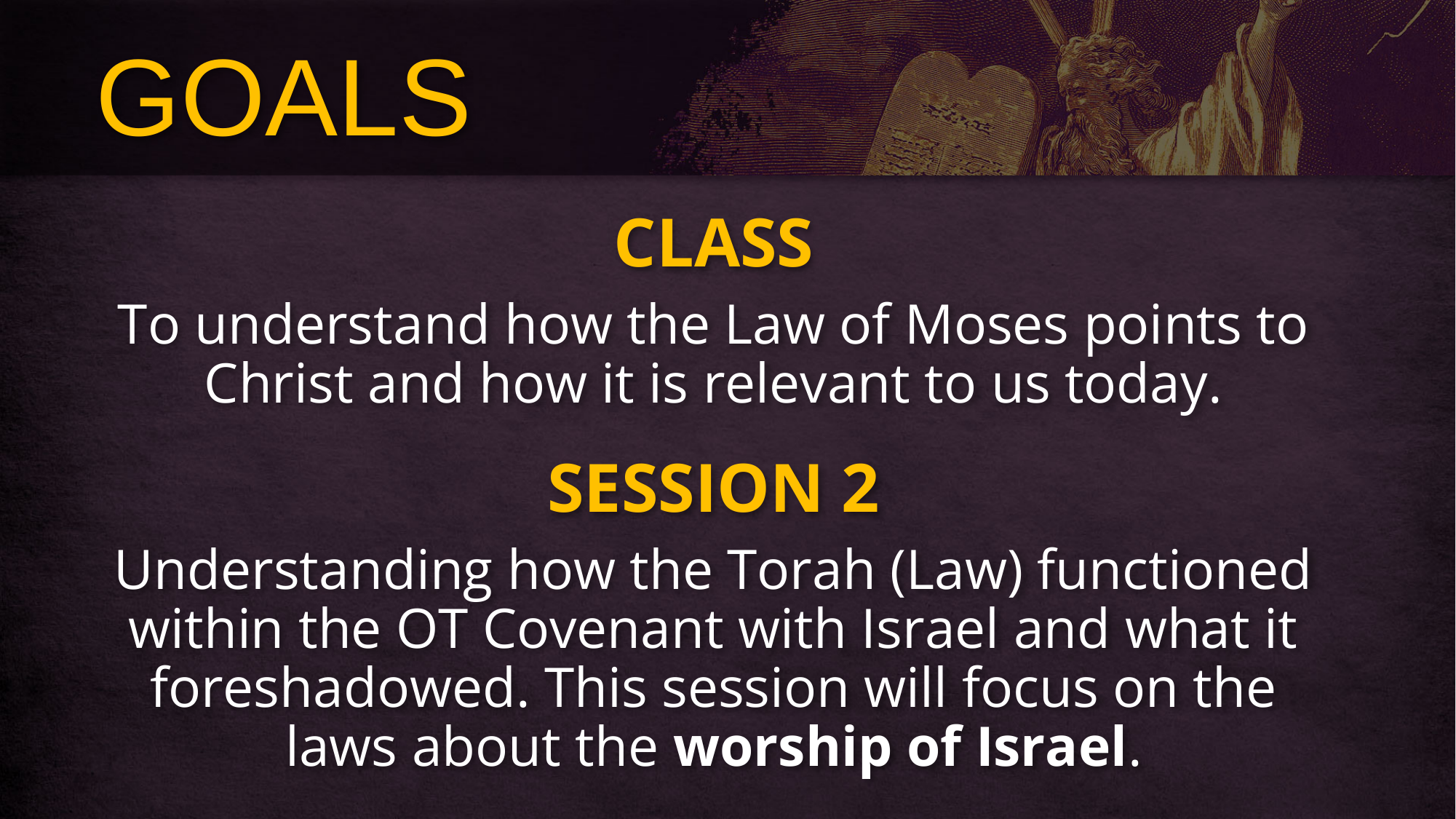

# GOALS
CLASS
To understand how the Law of Moses points to Christ and how it is relevant to us today.
SESSION 2
Understanding how the Torah (Law) functioned within the OT Covenant with Israel and what it foreshadowed. This session will focus on the laws about the worship of Israel.